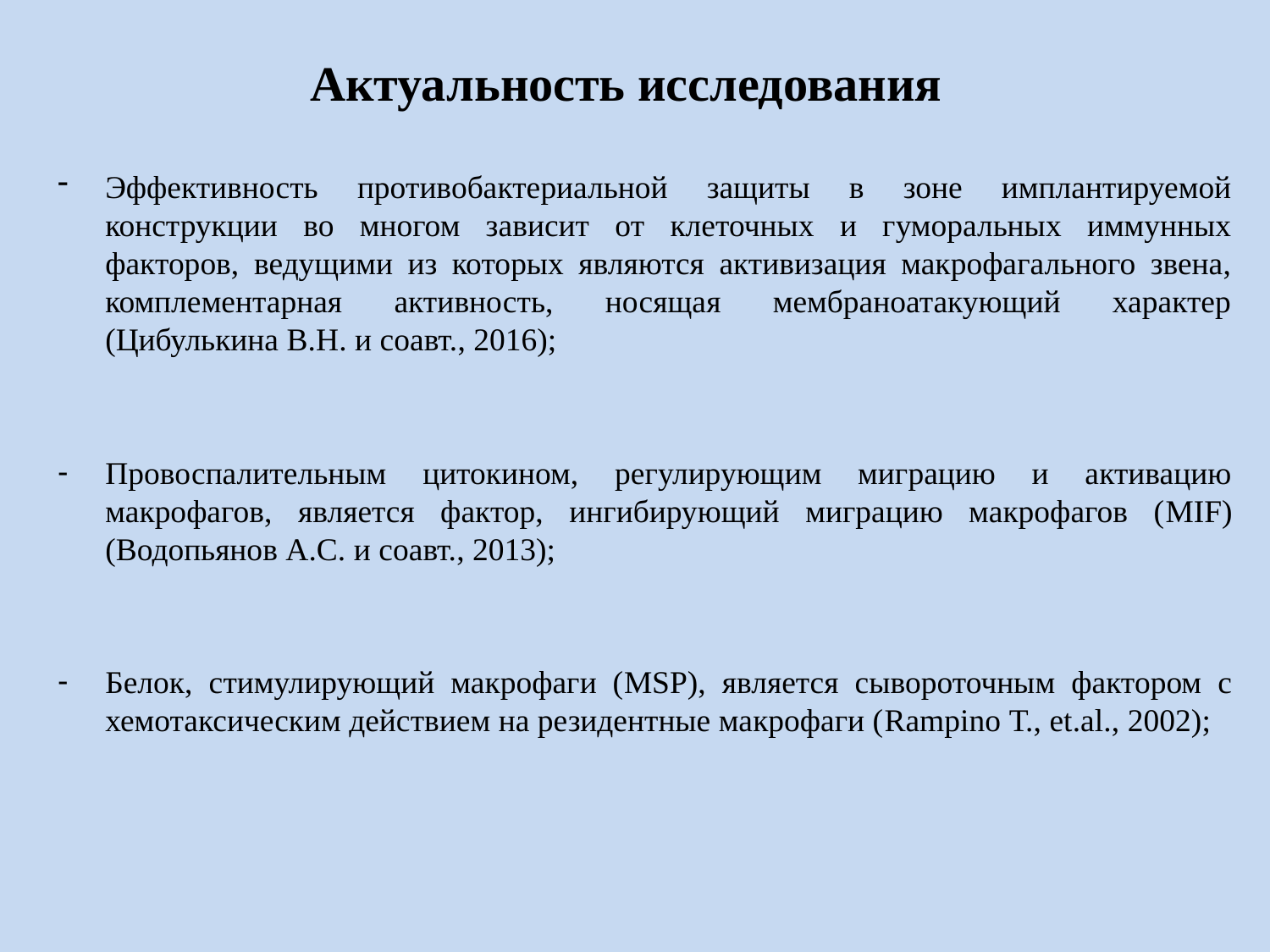

# Актуальность исследования

Эффективность противобактериальной защиты в зоне имплантируемой конструкции во многом зависит от клеточных и гуморальных иммунных факторов, ведущими из которых являются активизация макрофагального звена, комплементарная активность, носящая мембраноатакующий характер (Цибулькина В.Н. и соавт., 2016);

Провоспалительным цитокином, регулирующим миграцию и активацию макрофагов, является фактор, ингибирующий миграцию макрофагов (MIF) (Водопьянов А.С. и соавт., 2013);

Белок, стимулирующий макрофаги (MSP), является сывороточным фактором с хемотаксическим действием на резидентные макрофаги (Rampino Т., et.al., 2002);